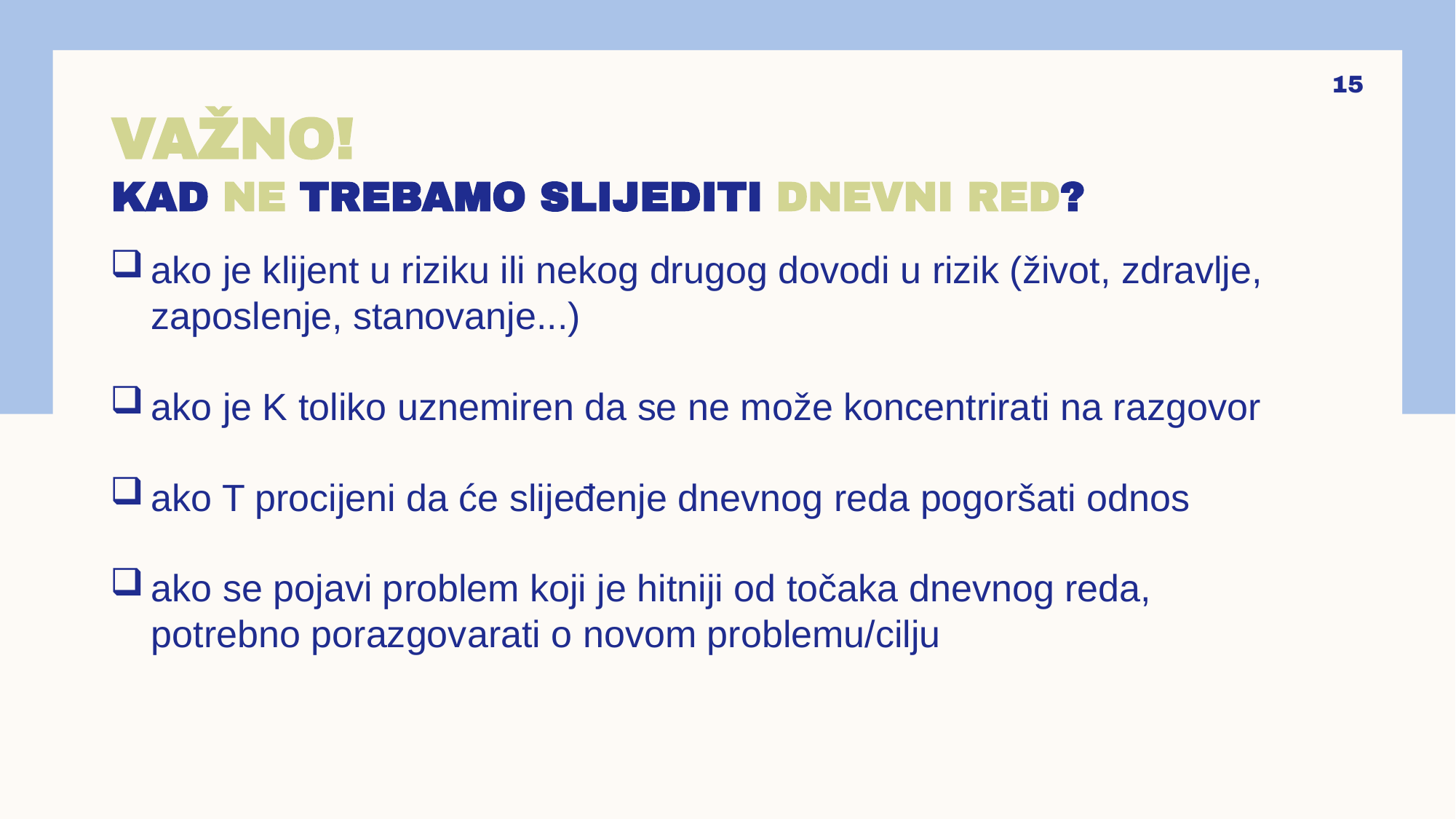

# važno! Kad ne trebamo slijediti dnevni red?
15
ako je klijent u riziku ili nekog drugog dovodi u rizik (život, zdravlje, zaposlenje, stanovanje...)

ako je K toliko uznemiren da se ne može koncentrirati na razgovor

ako T procijeni da će slijeđenje dnevnog reda pogoršati odnos

ako se pojavi problem koji je hitniji od točaka dnevnog reda, potrebno porazgovarati o novom problemu/cilju